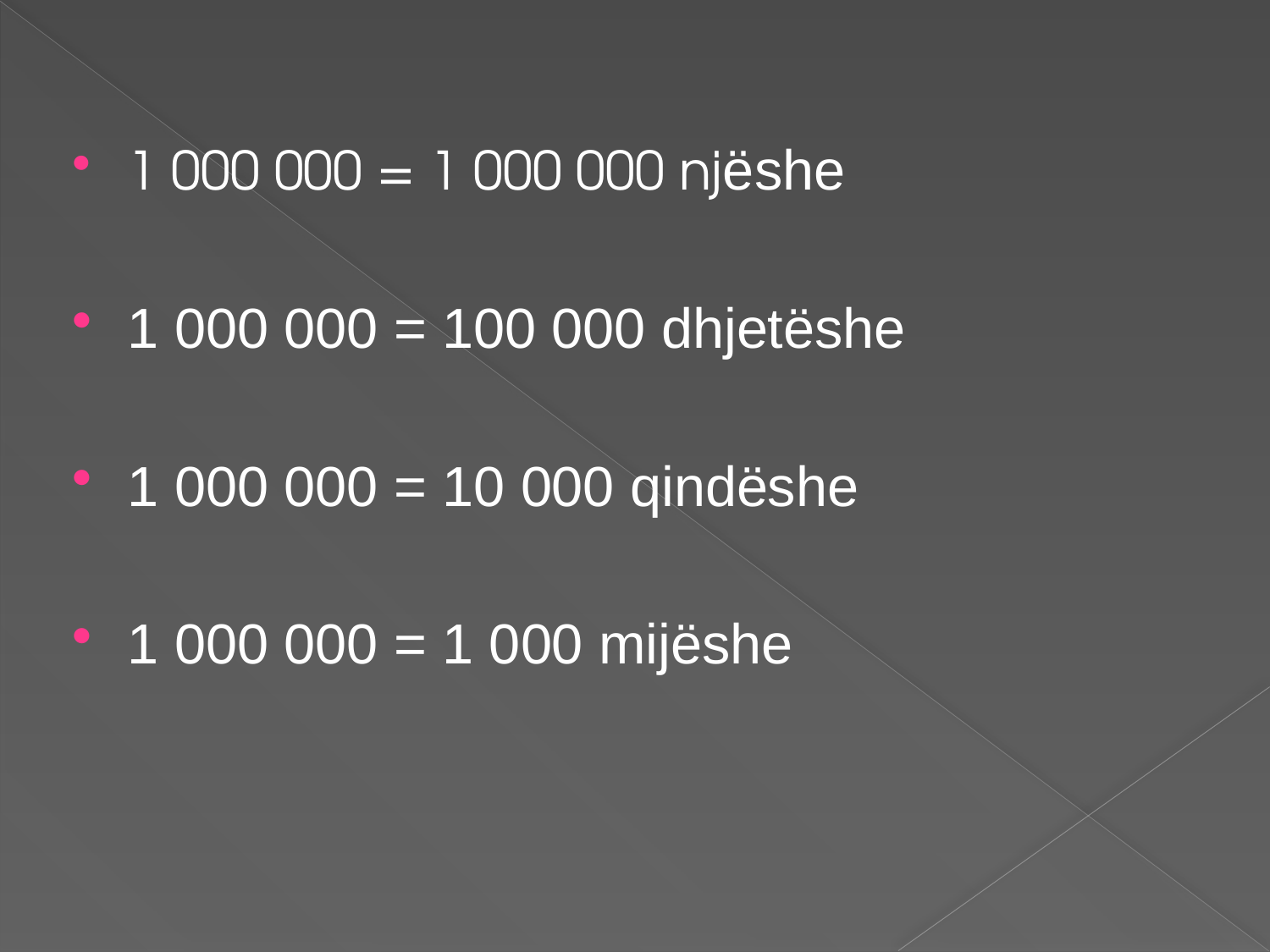

1 000 000 = 1 000 000 njëshe

1 000 000 = 100 000 dhjetëshe

1 000 000 = 10 000 qindëshe

1 000 000 = 1 000 mijëshe